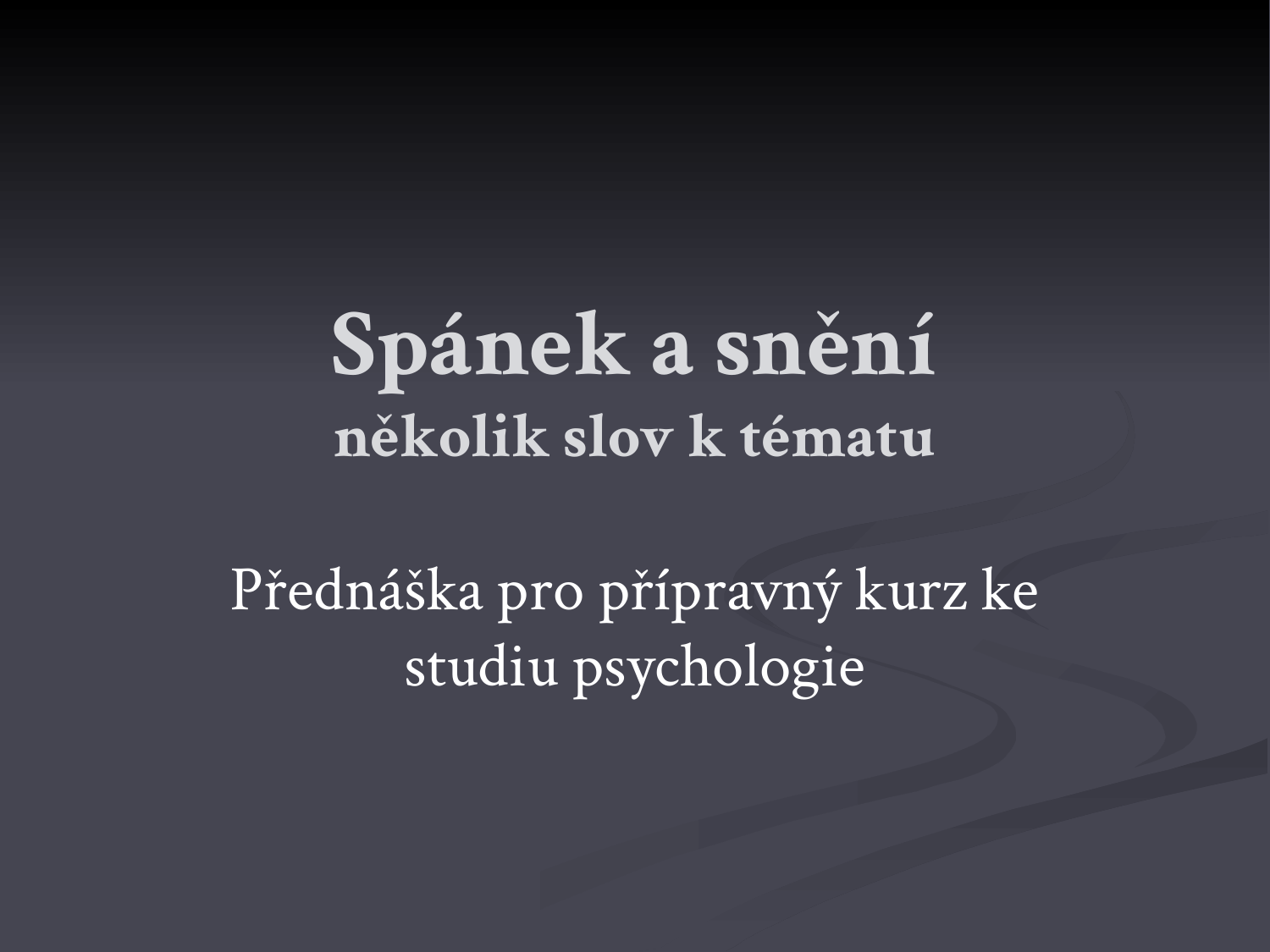

# Spánek a snění několik slov k tématu
Přednáška pro přípravný kurz ke studiu psychologie